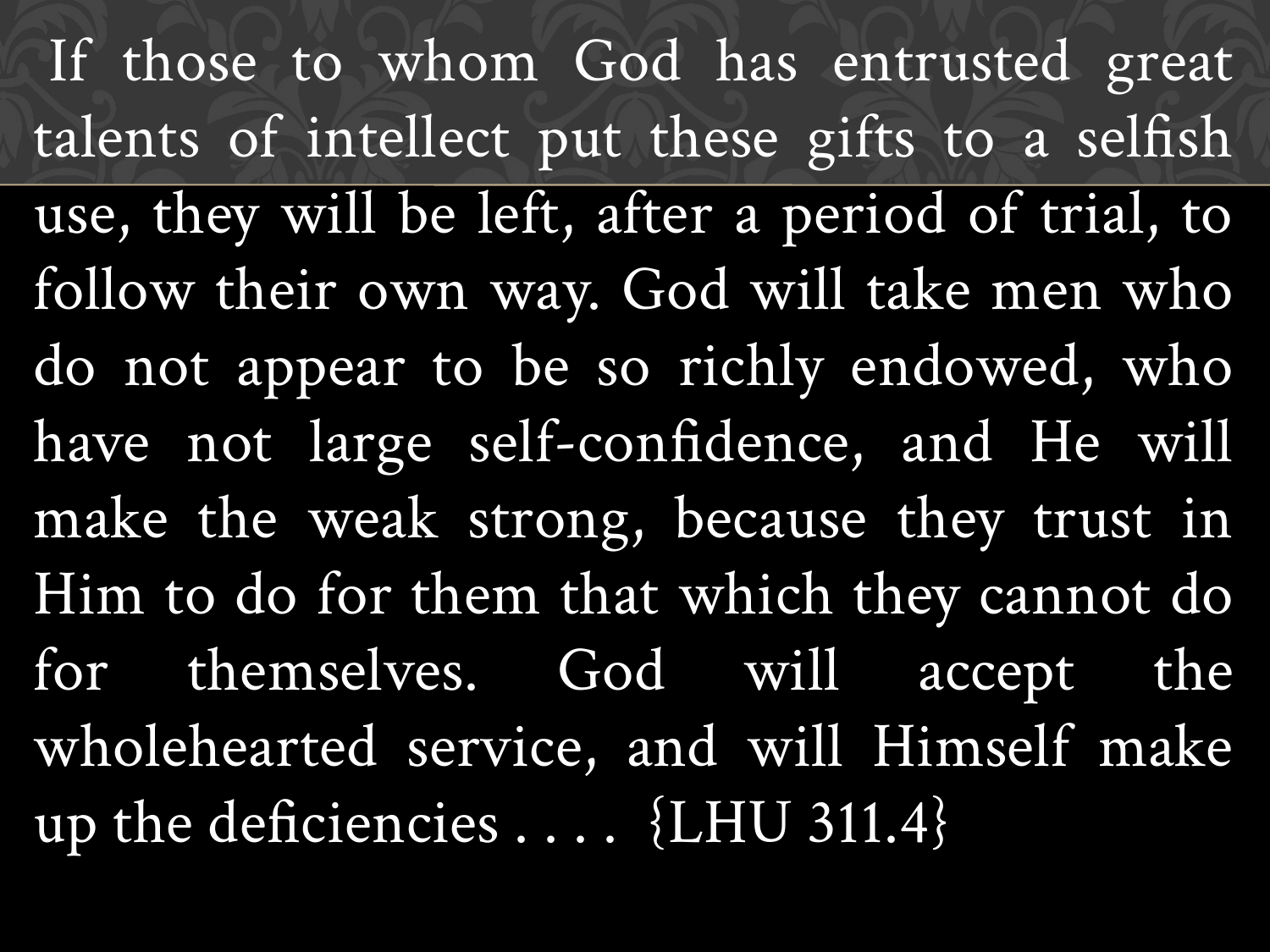

If those to whom God has entrusted great talents of intellect put these gifts to a selfish use, they will be left, after a period of trial, to follow their own way. God will take men who do not appear to be so richly endowed, who have not large self-confidence, and He will make the weak strong, because they trust in Him to do for them that which they cannot do for themselves. God will accept the wholehearted service, and will Himself make up the deficiencies . . . .  {LHU 311.4}